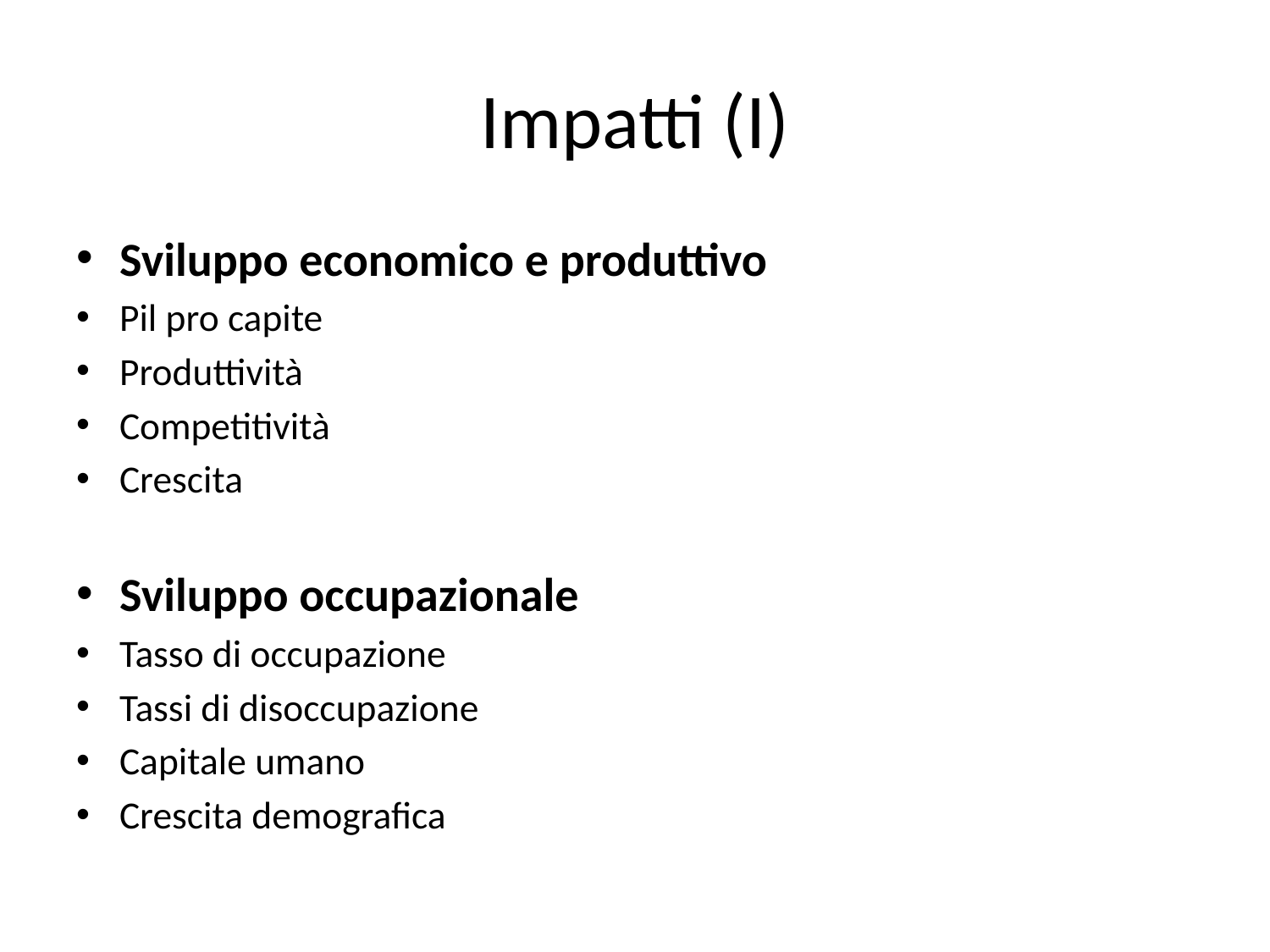

# Impatti (I)
Sviluppo economico e produttivo
Pil pro capite
Produttività
Competitività
Crescita

Sviluppo occupazionale
Tasso di occupazione
Tassi di disoccupazione
Capitale umano
Crescita demografica